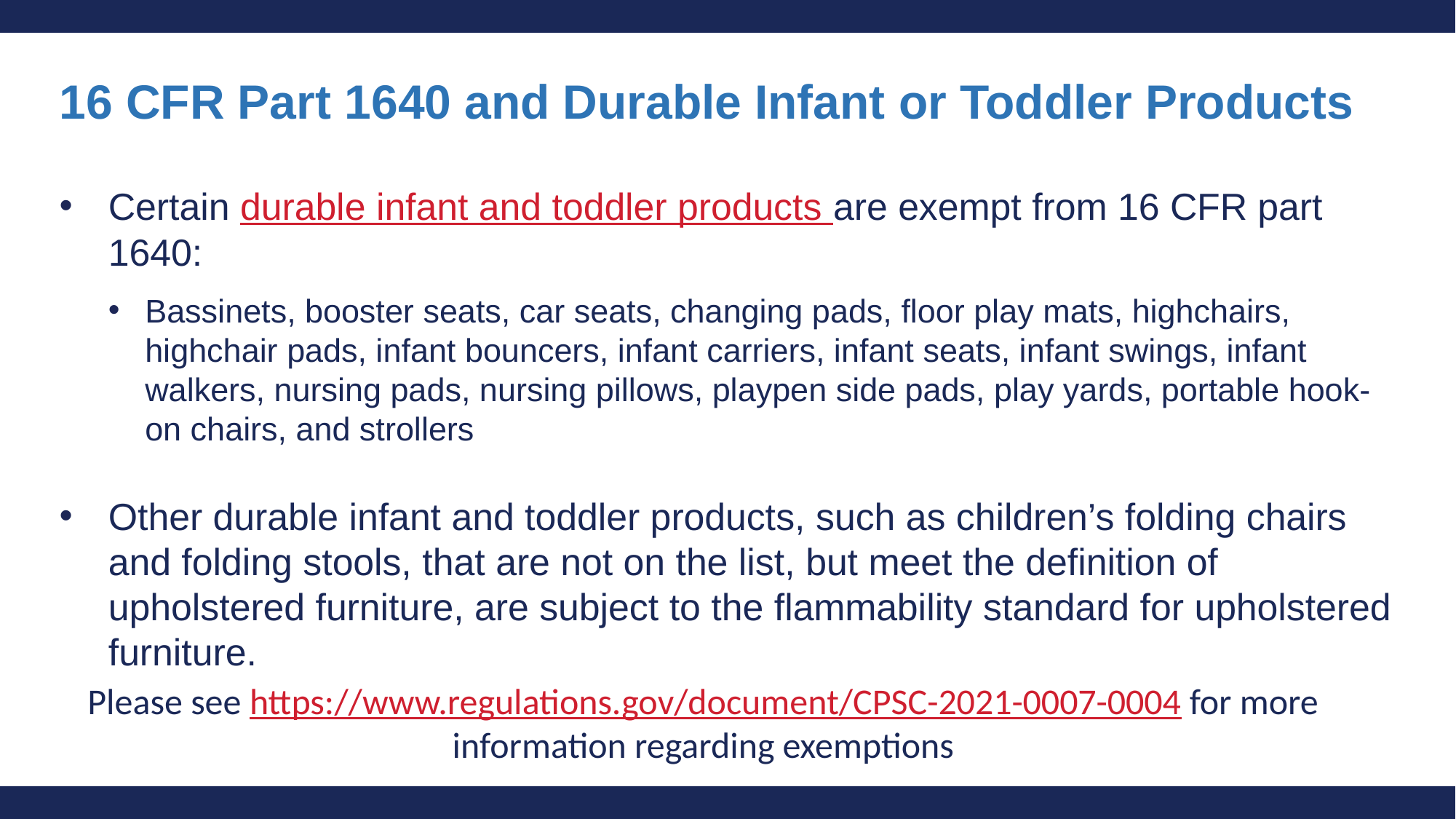

# 16 CFR Part 1640 and Durable Infant or Toddler Products
Certain durable infant and toddler products are exempt from 16 CFR part 1640:

Bassinets, booster seats, car seats, changing pads, floor play mats, highchairs, highchair pads, infant bouncers, infant carriers, infant seats, infant swings, infant walkers, nursing pads, nursing pillows, playpen side pads, play yards, portable hook-on chairs, and strollers

Other durable infant and toddler products, such as children’s folding chairs and folding stools, that are not on the list, but meet the definition of upholstered furniture, are subject to the flammability standard for upholstered furniture.

Please see https://www.regulations.gov/document/CPSC-2021-0007-0004 for more information regarding exemptions